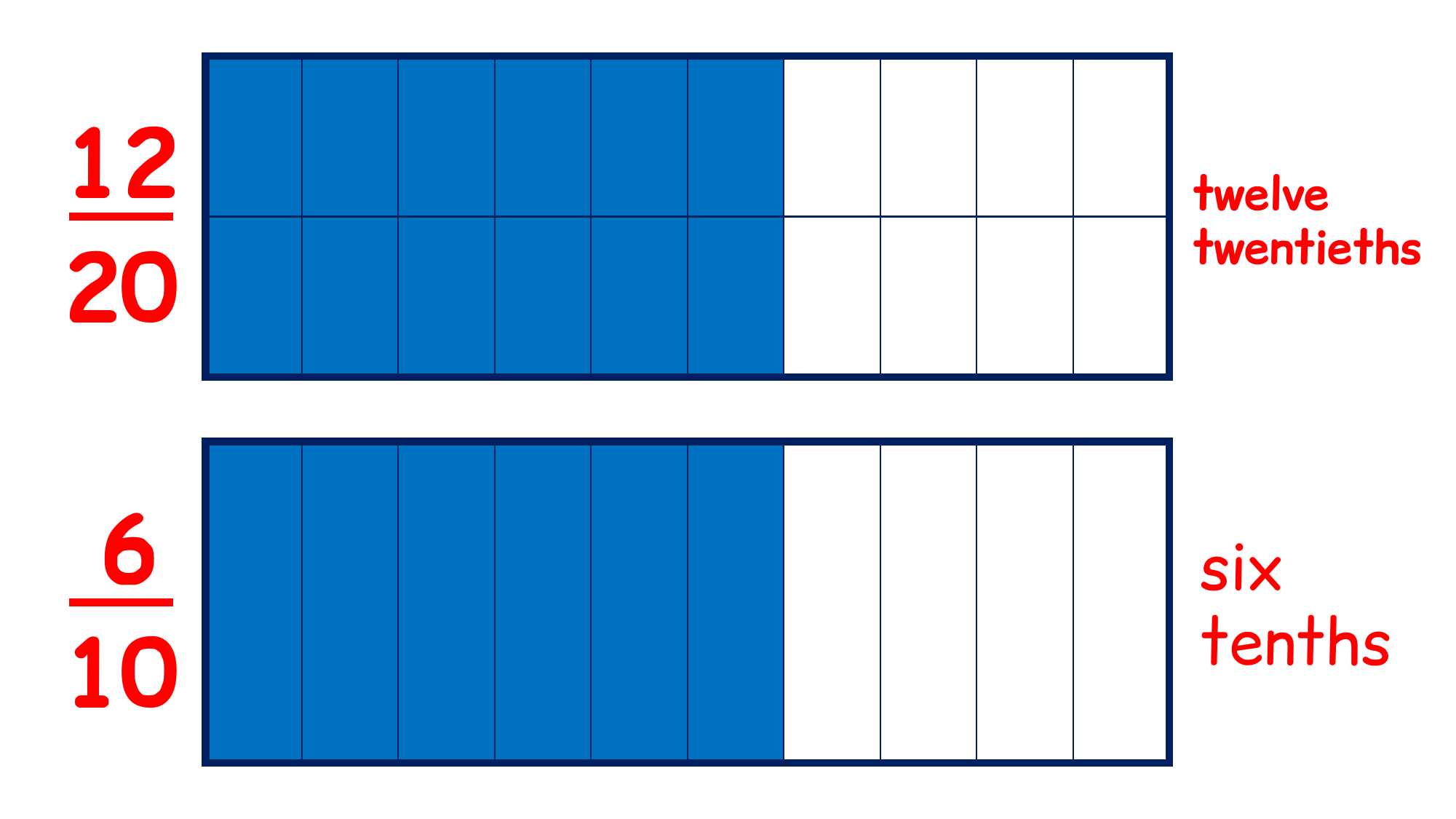

12
twelve twentieths

20

6
six tenths
10